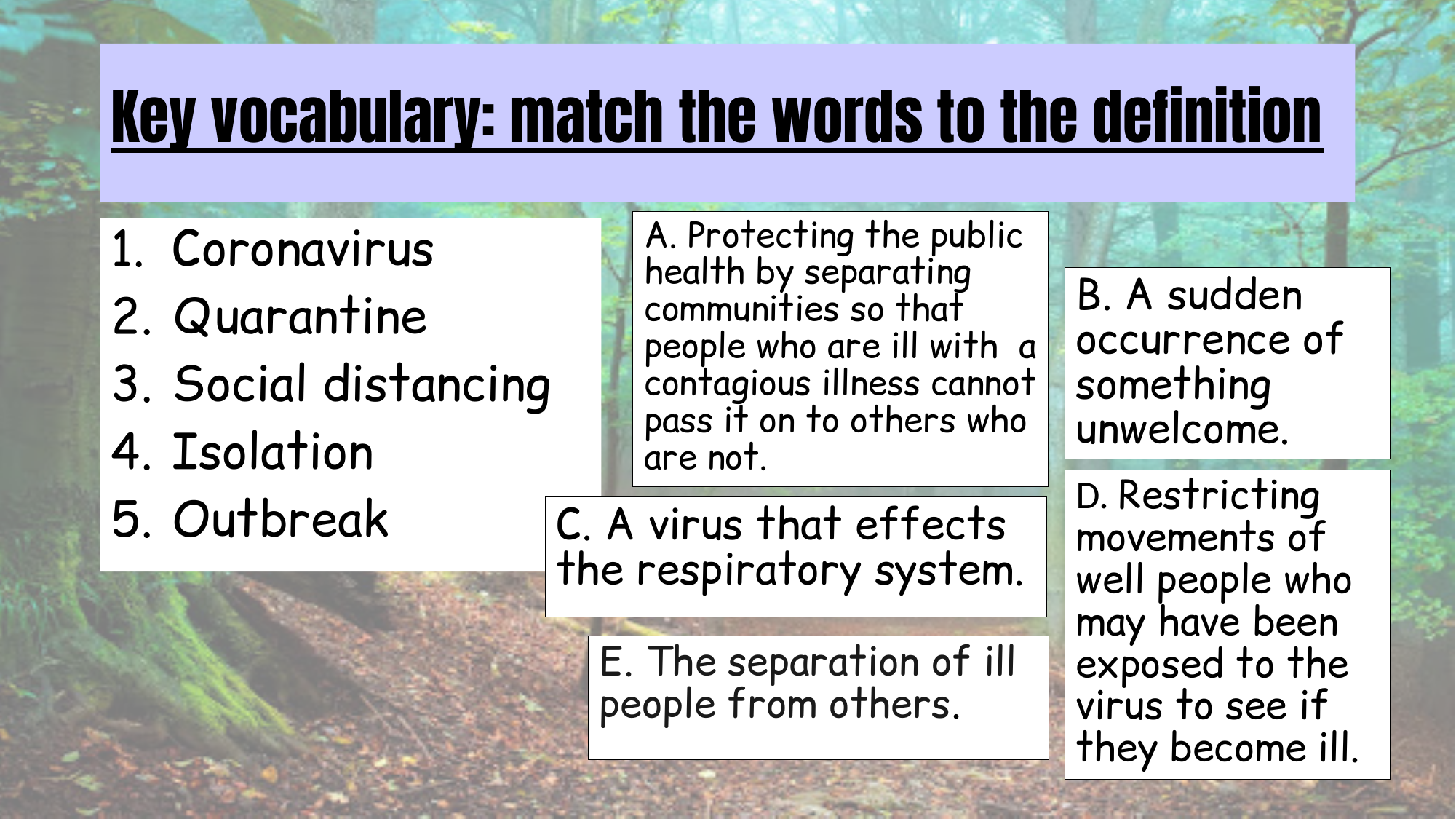

# Key vocabulary: match the words to the definition
A. Protecting the public health by separating communities so that people who are ill with  a contagious illness cannot pass it on to others who are not.
Coronavirus
Quarantine
Social distancing
Isolation
Outbreak
B. A sudden occurrence of something unwelcome.
D. Restricting movements of well people who may have been exposed to the virus to see if they become ill.
C. A virus that effects the respiratory system.
E. The separation of ill people from others.